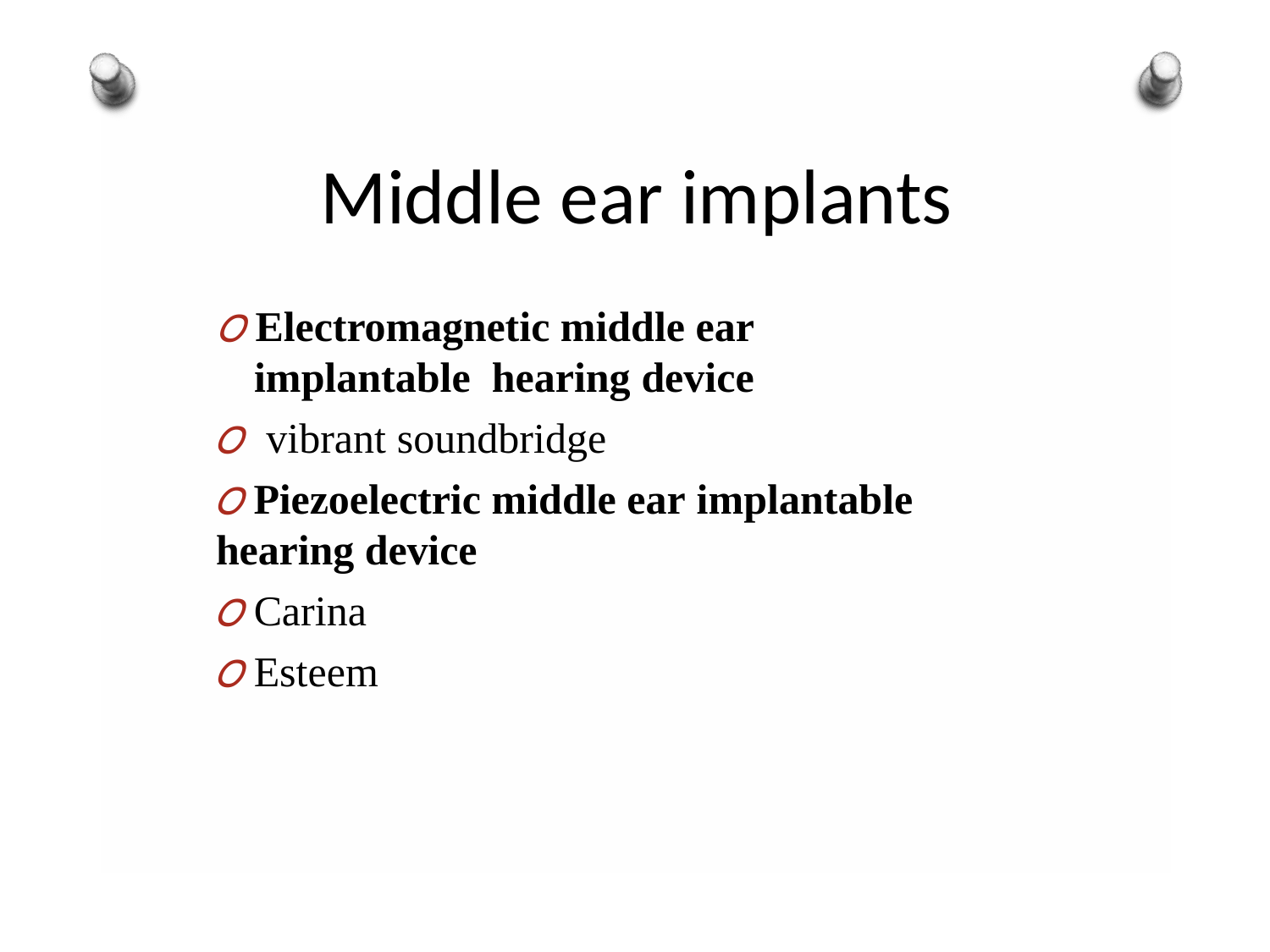

# Middle ear implants
O Electromagnetic middle ear implantable  hearing device
O	vibrant soundbridge
O Piezoelectric middle ear implantable
hearing device
O Carina
O Esteem